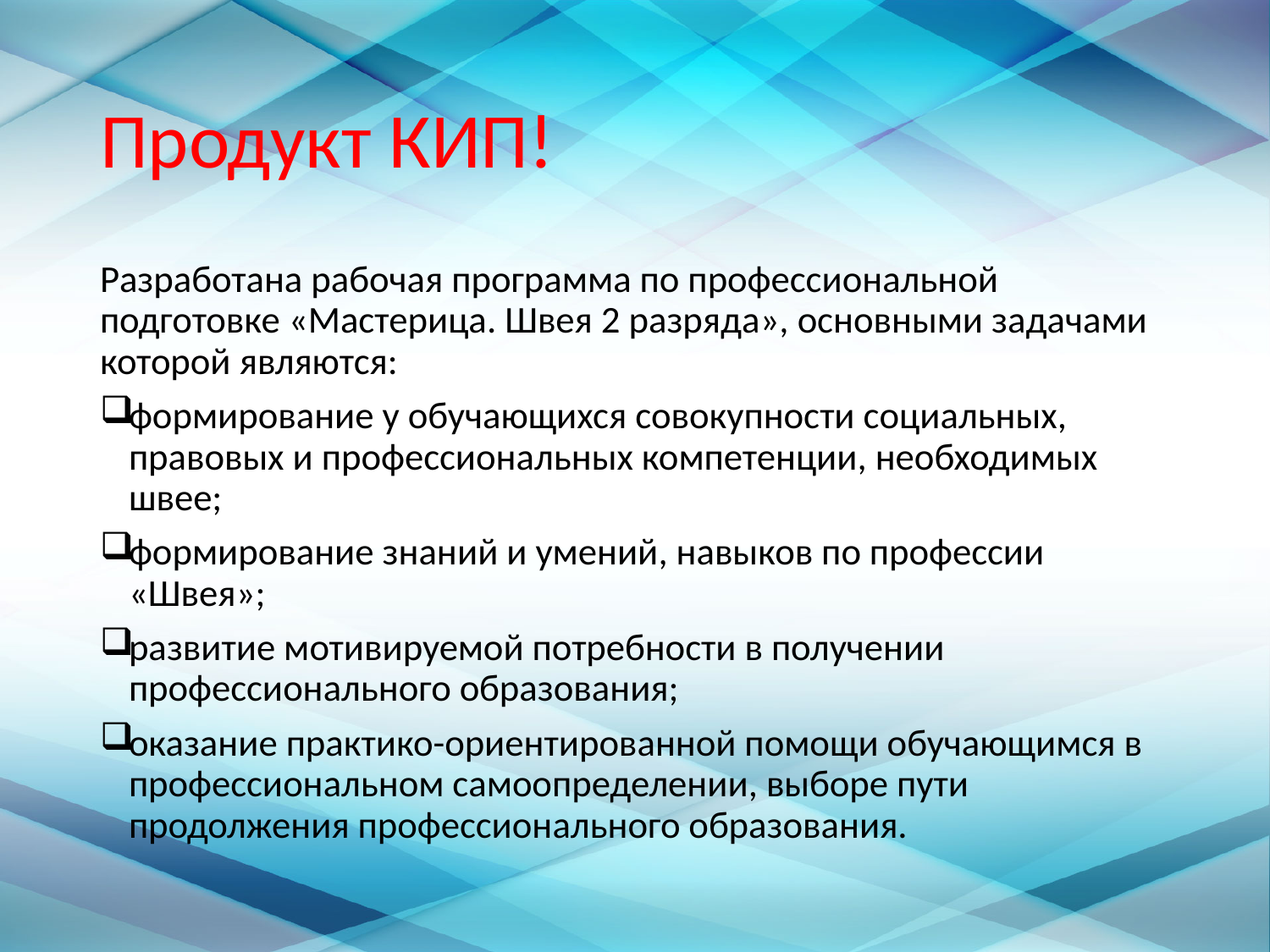

# Продукт КИП!
Разработана рабочая программа по профессиональной подготовке «Мастерица. Швея 2 разряда», основными задачами которой являются:
формирование у обучающихся совокупности социальных, правовых и профессиональных компетенции, необходимых швее;
формирование знаний и умений, навыков по профессии «Швея»;
развитие мотивируемой потребности в получении профессионального образования;
оказание практико-ориентированной помощи обучающимся в профессиональном самоопределении, выборе пути продолжения профессионального образования.